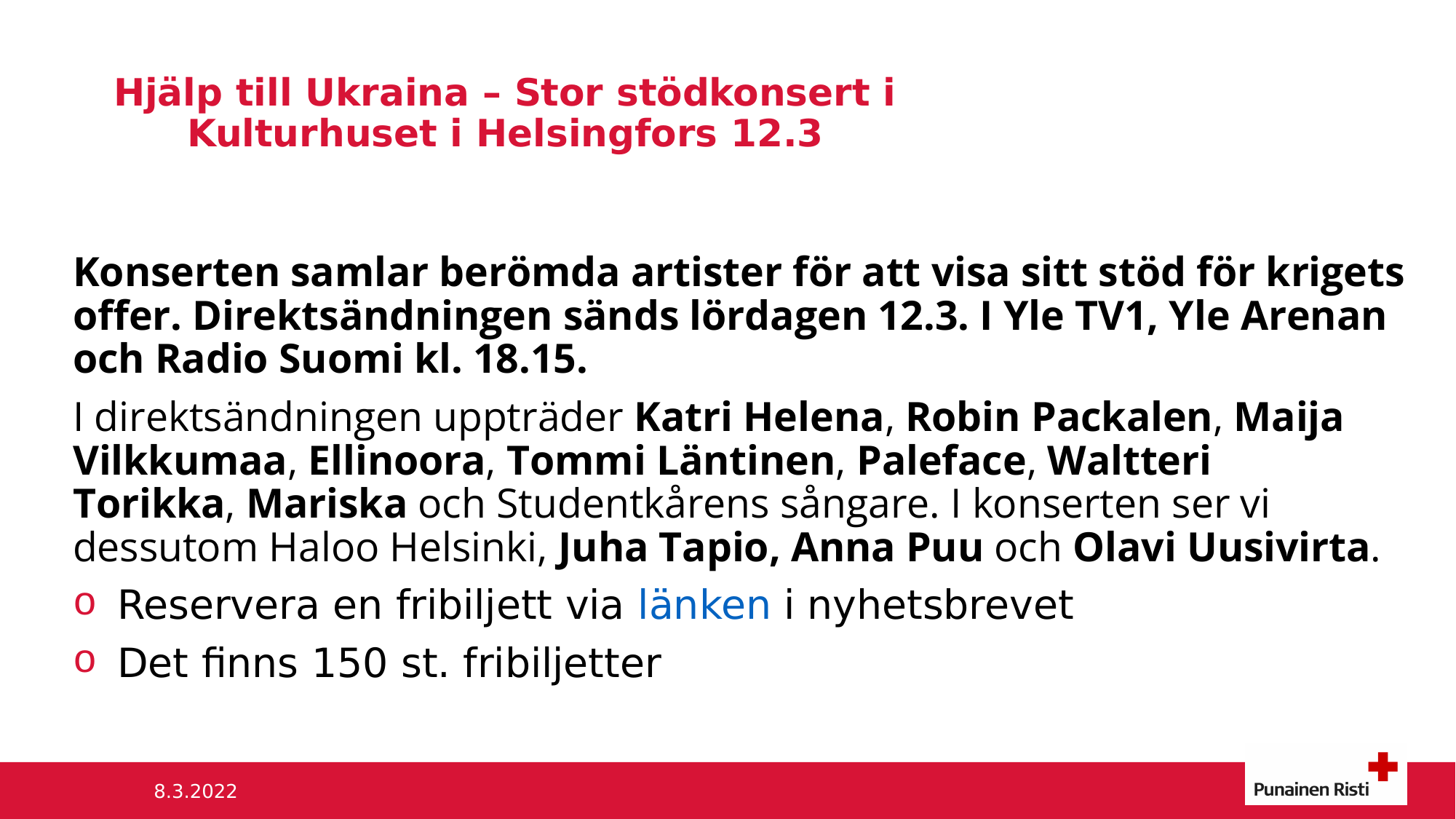

# Hjälp till Ukraina – Stor stödkonsert i Kulturhuset i Helsingfors 12.3

Konserten samlar berömda artister för att visa sitt stöd för krigets offer. Direktsändningen sänds lördagen 12.3. I Yle TV1, Yle Arenan och Radio Suomi kl. 18.15.
I direktsändningen uppträder Katri Helena, Robin Packalen, Maija Vilkkumaa, Ellinoora, Tommi Läntinen, Paleface, Waltteri Torikka, Mariska och Studentkårens sångare. I konserten ser vi dessutom Haloo Helsinki, Juha Tapio, Anna Puu och Olavi Uusivirta.
Reservera en fribiljett via länken i nyhetsbrevet
Det finns 150 st. fribiljetter